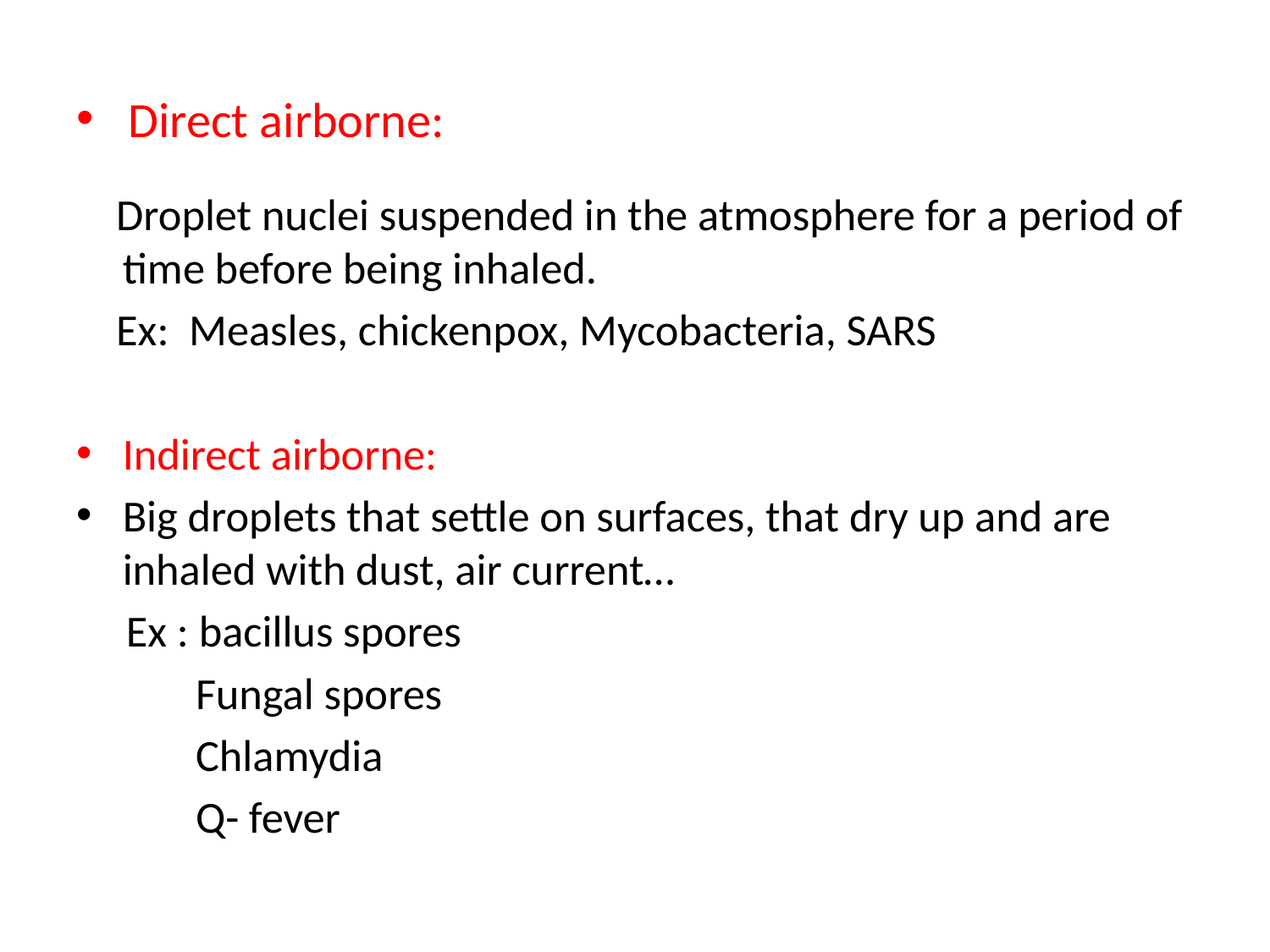

# Direct airborne:
    Droplet nuclei suspended in the atmosphere for a period of time before being inhaled.
    Ex:  Measles, chickenpox, Mycobacteria, SARS

Indirect airborne:
Big droplets that settle on surfaces, that dry up and are inhaled with dust, air current…
     Ex : bacillus spores
            Fungal spores
            Chlamydia
            Q- fever